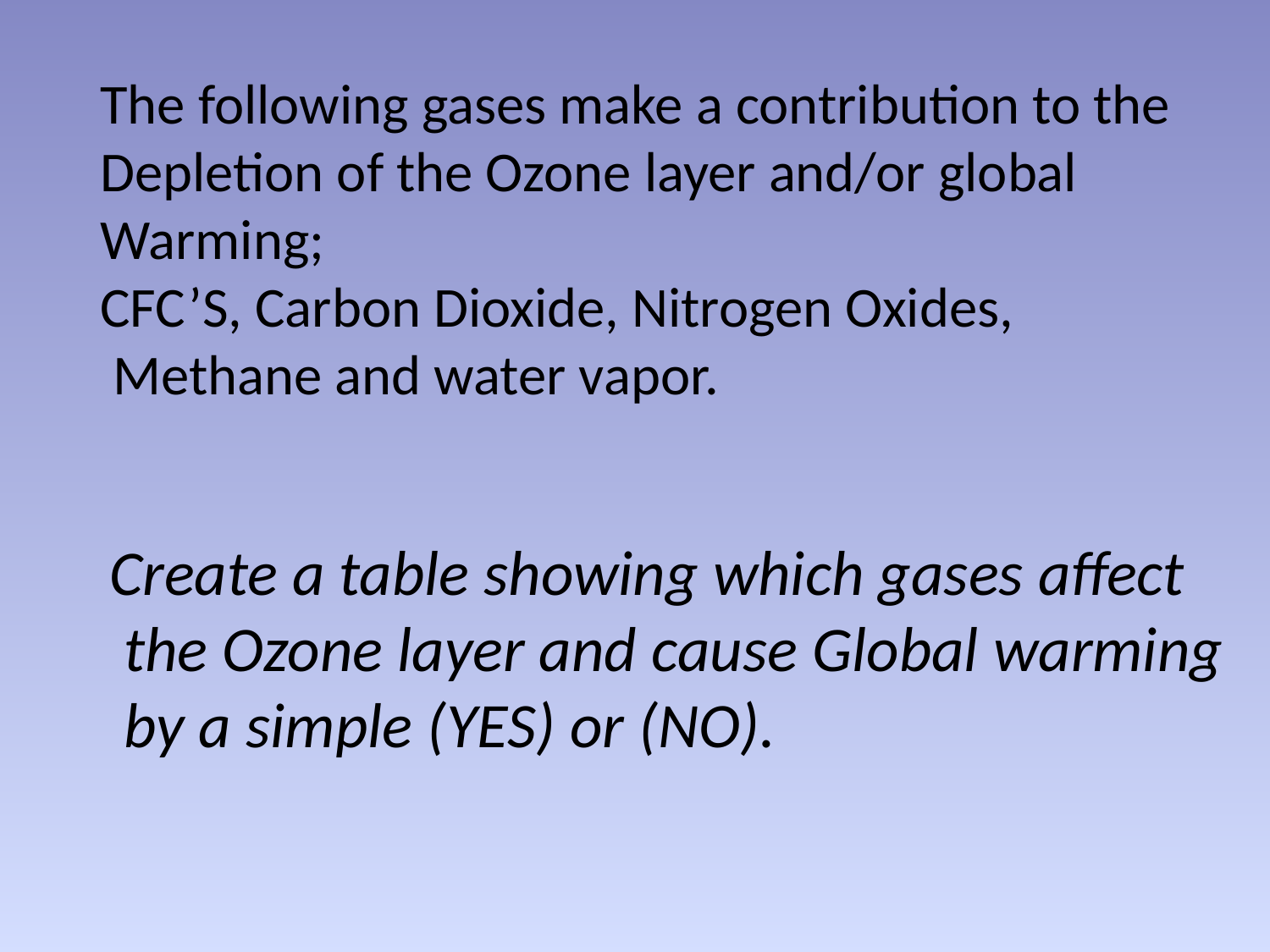

The following gases make a contribution to the
Depletion of the Ozone layer and/or global
Warming;
CFC’S, Carbon Dioxide, Nitrogen Oxides,
 Methane and water vapor.

Create a table showing which gases affect
 the Ozone layer and cause Global warming
 by a simple (YES) or (NO).